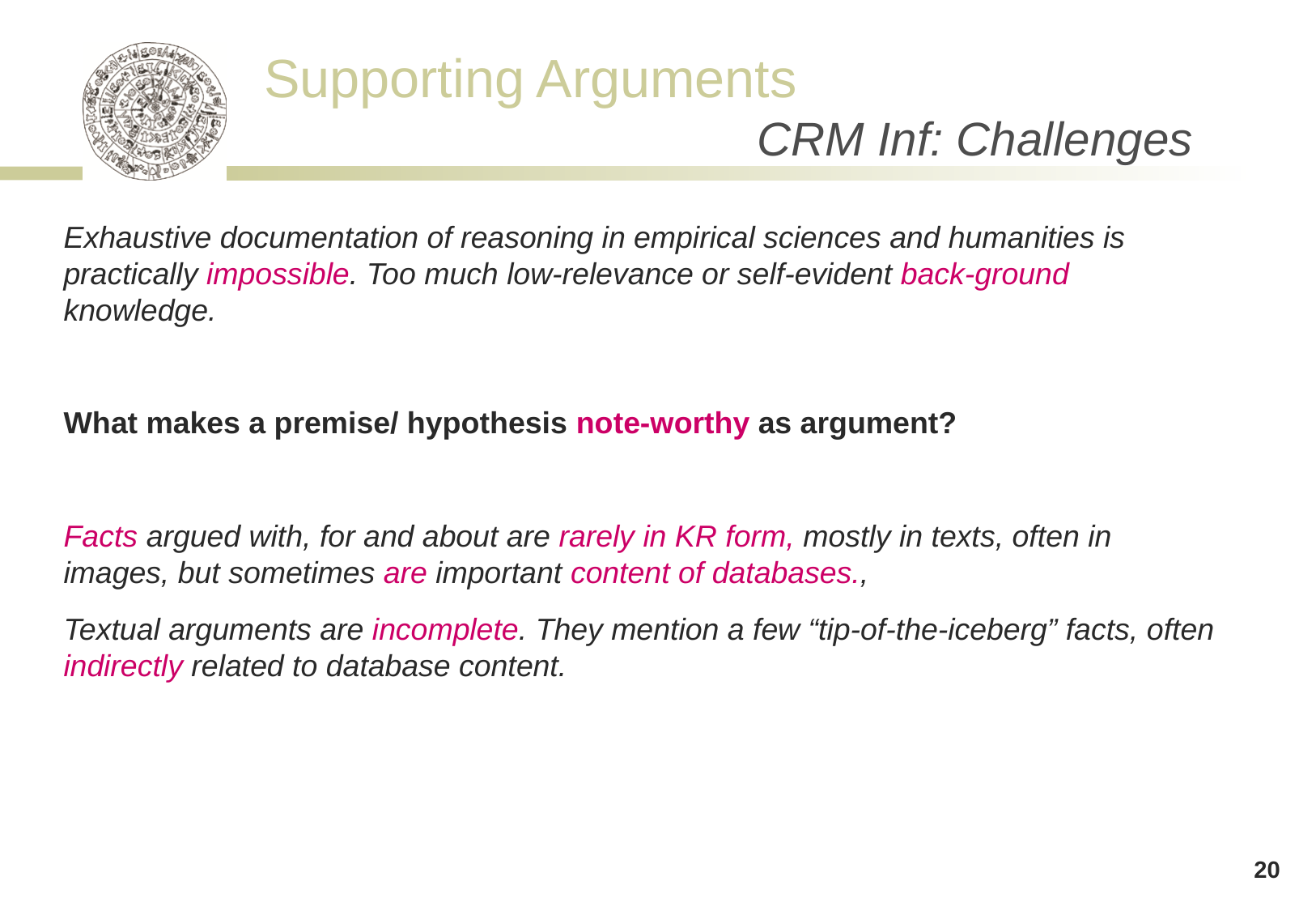

# CRM Inf: Challenges
Exhaustive documentation of reasoning in empirical sciences and humanities is practically impossible. Too much low-relevance or self-evident back-ground knowledge.

What makes a premise/ hypothesis note-worthy as argument?

Facts argued with, for and about are rarely in KR form, mostly in texts, often in images, but sometimes are important content of databases.,
Textual arguments are incomplete. They mention a few “tip-of-the-iceberg” facts, often indirectly related to database content.

20